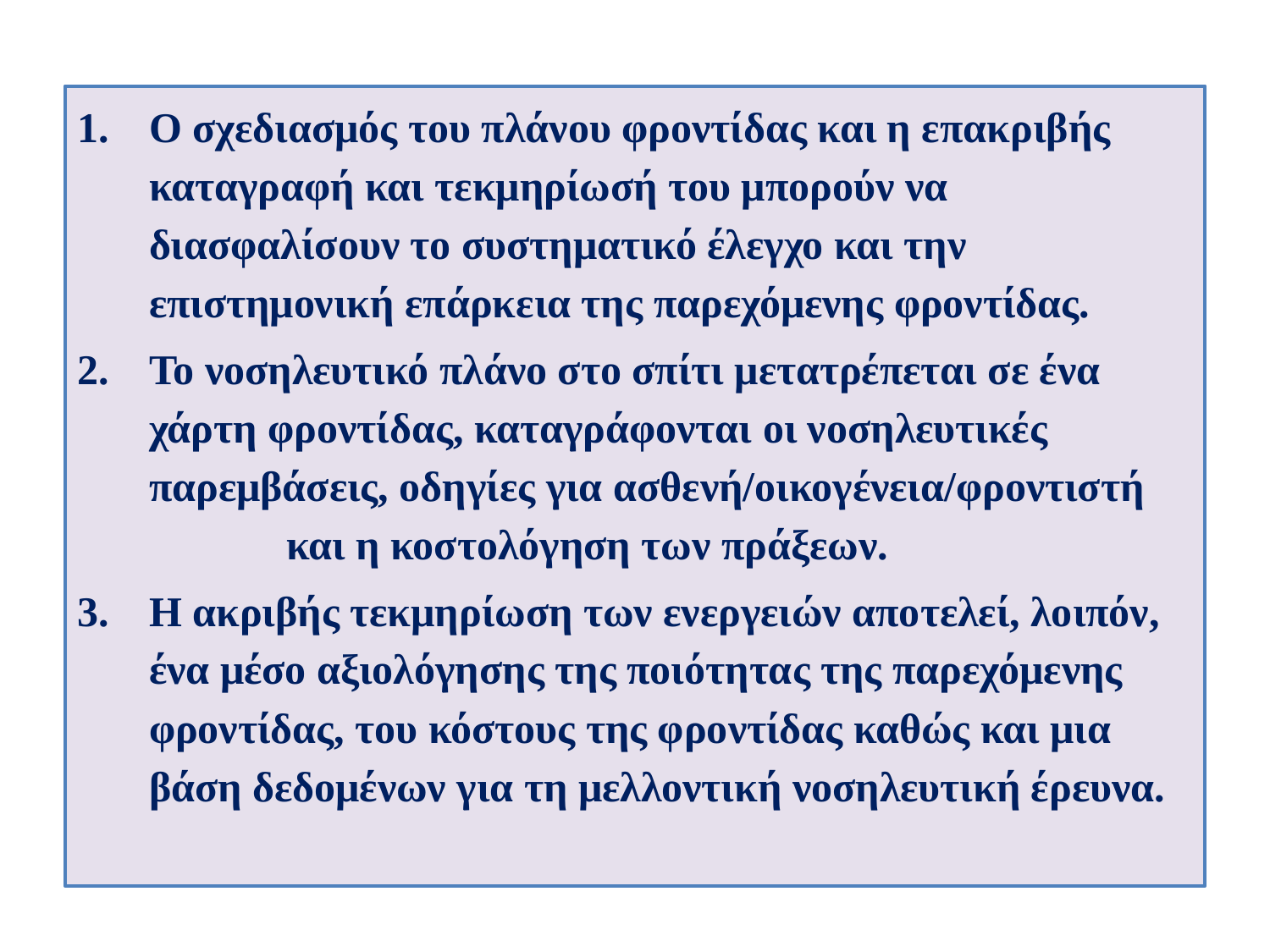

Ο σχεδιασμός του πλάνου φροντίδας και η επακριβής καταγραφή και τεκμηρίωσή του μπορούν να διασφαλίσουν το συστηματικό έλεγχο και την επιστημονική επάρκεια της παρεχόμενης φροντίδας.
Το νοσηλευτικό πλάνο στο σπίτι μετατρέπεται σε ένα χάρτη φροντίδας, καταγράφονται οι νοσηλευτικές παρεμβάσεις, οδηγίες για ασθενή/οικογένεια/φροντιστή                  και η κοστολόγηση των πράξεων.
Η ακριβής τεκμηρίωση των ενεργειών αποτελεί, λοιπόν, ένα μέσο αξιολόγησης της ποιότητας της παρεχόμενης φροντίδας, του κόστους της φροντίδας καθώς και μια βάση δεδομένων για τη μελλοντική νοσηλευτική έρευνα.